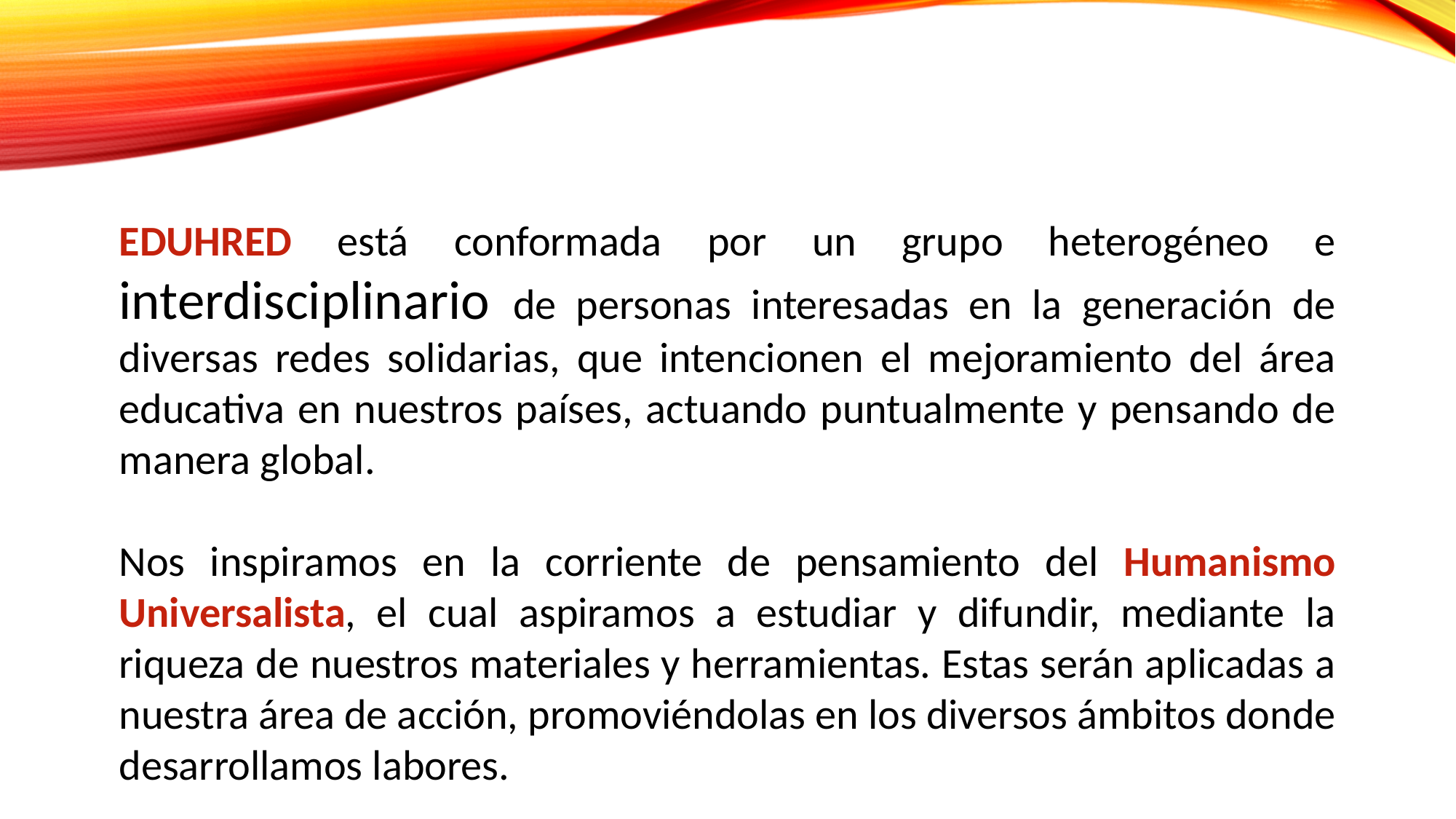

EDUHRED está conformada por un grupo heterogéneo e interdisciplinario de personas interesadas en la generación de diversas redes solidarias, que intencionen el mejoramiento del área educativa en nuestros países, actuando puntualmente y pensando de manera global.

Nos inspiramos en la corriente de pensamiento del Humanismo Universalista, el cual aspiramos a estudiar y difundir, mediante la riqueza de nuestros materiales y herramientas. Estas serán aplicadas a nuestra área de acción, promoviéndolas en los diversos ámbitos donde desarrollamos labores.